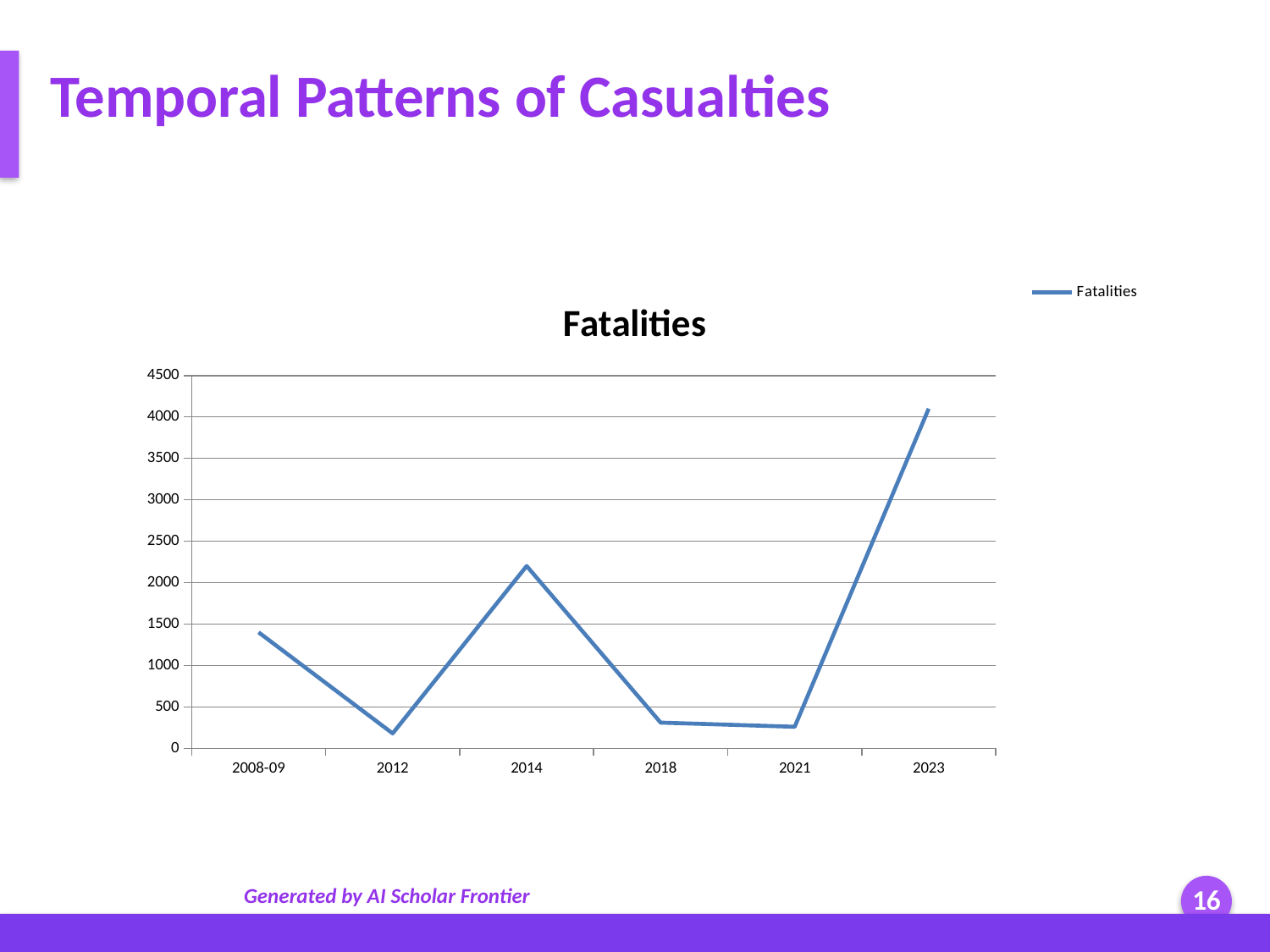

Temporal Patterns of Casualties

### Chart

| Category | Fatalities |
|---|---|
| 2008-09 | 1400.0 |
| 2012 | 180.0 |
| 2014 | 2200.0 |
| 2018 | 310.0 |
| 2021 | 260.0 |
| 2023 | 4100.0 |
Generated by AI Scholar Frontier

16